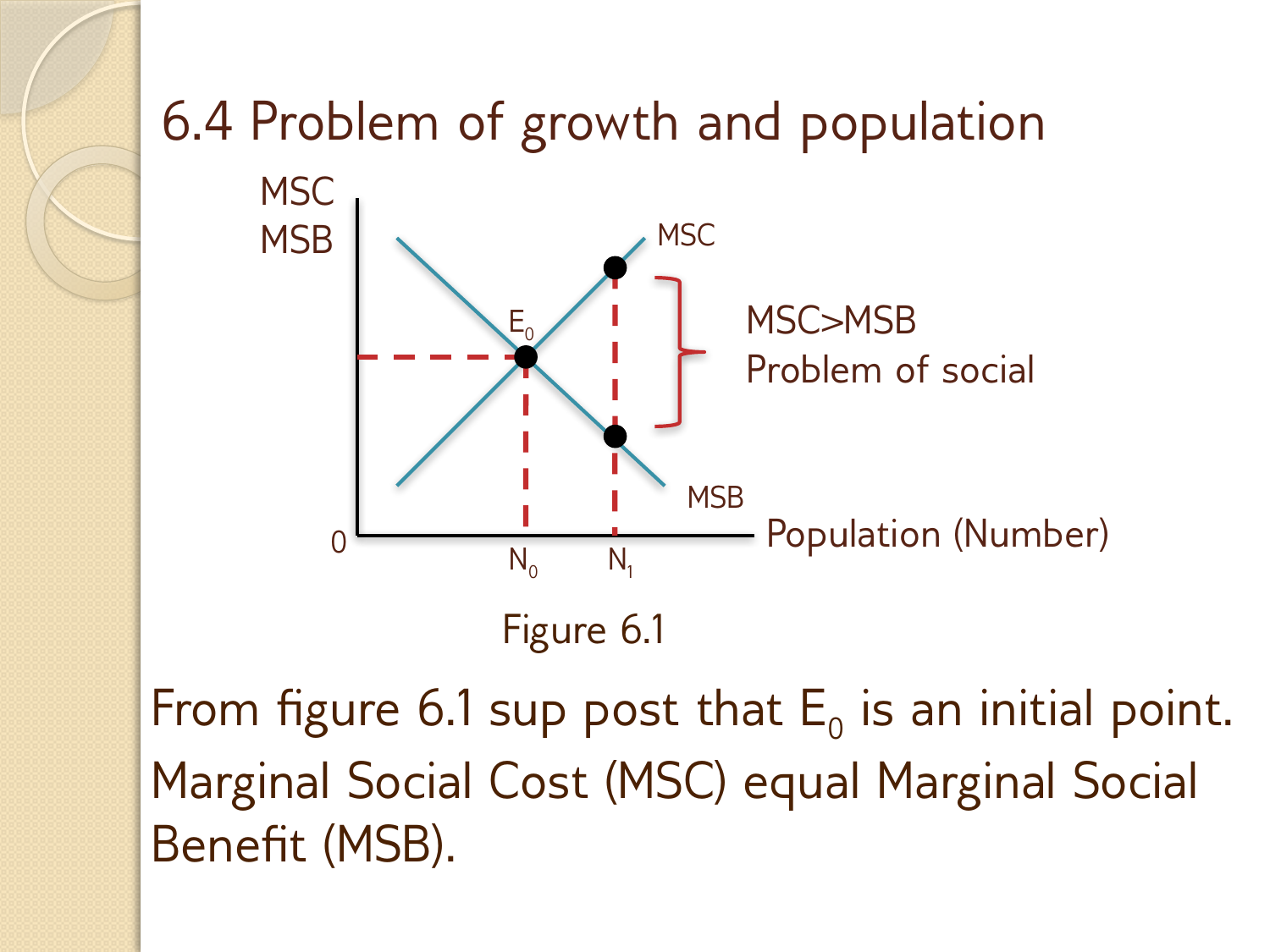

# 6.4 Problem of growth and population
MSC MSB
MSC

E0

MSC>MSB
Problem of social

MSB
Population (Number)
0
N0
N1
Figure 6.1
From figure 6.1 sup post that E0 is an initial point. Marginal Social Cost (MSC) equal Marginal Social Benefit (MSB).